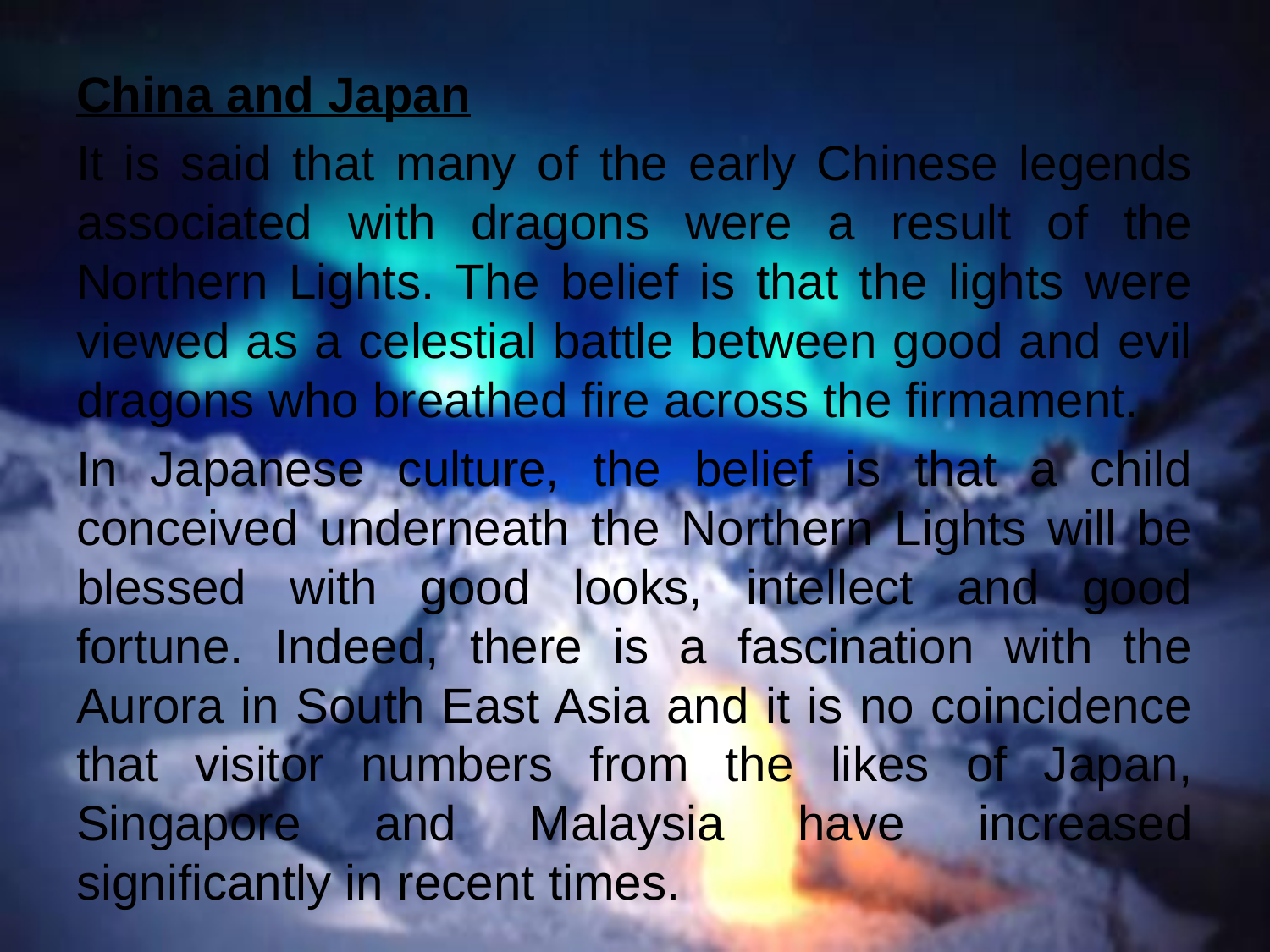

#
China and Japan
It is said that many of the early Chinese legends associated with dragons were a result of the Northern Lights. The belief is that the lights were viewed as a celestial battle between good and evil dragons who breathed fire across the firmament.
In Japanese culture, the belief is that a child conceived underneath the Northern Lights will be blessed with good looks, intellect and good fortune. Indeed, there is a fascination with the Aurora in South East Asia and it is no coincidence that visitor numbers from the likes of Japan, Singapore and Malaysia have increased significantly in recent times.